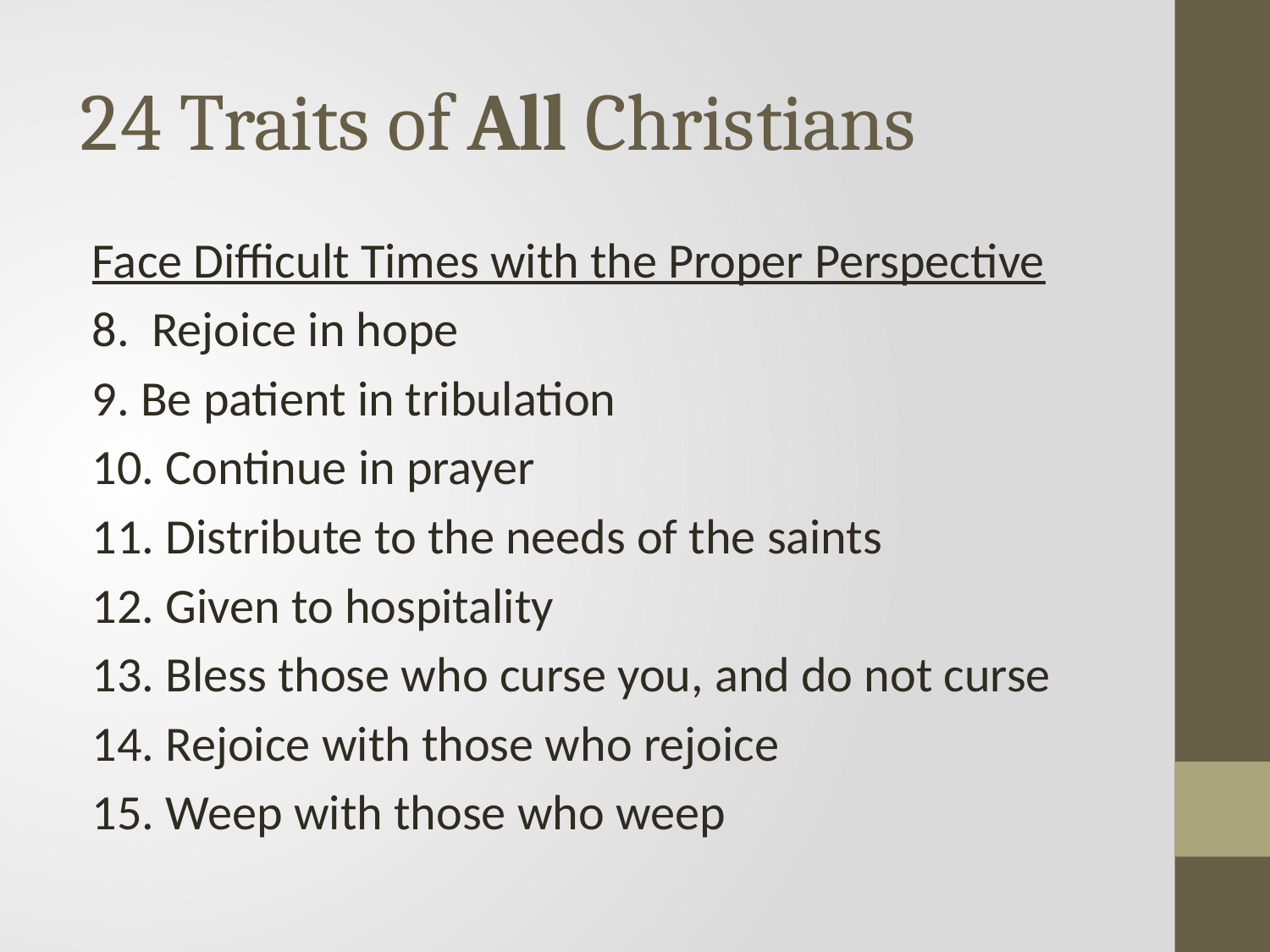

# 24 Traits of All Christians
Face Difficult Times with the Proper Perspective
8.  Rejoice in hope
9. Be patient in tribulation
10. Continue in prayer
11. Distribute to the needs of the saints
12. Given to hospitality
13. Bless those who curse you, and do not curse
14. Rejoice with those who rejoice
15. Weep with those who weep